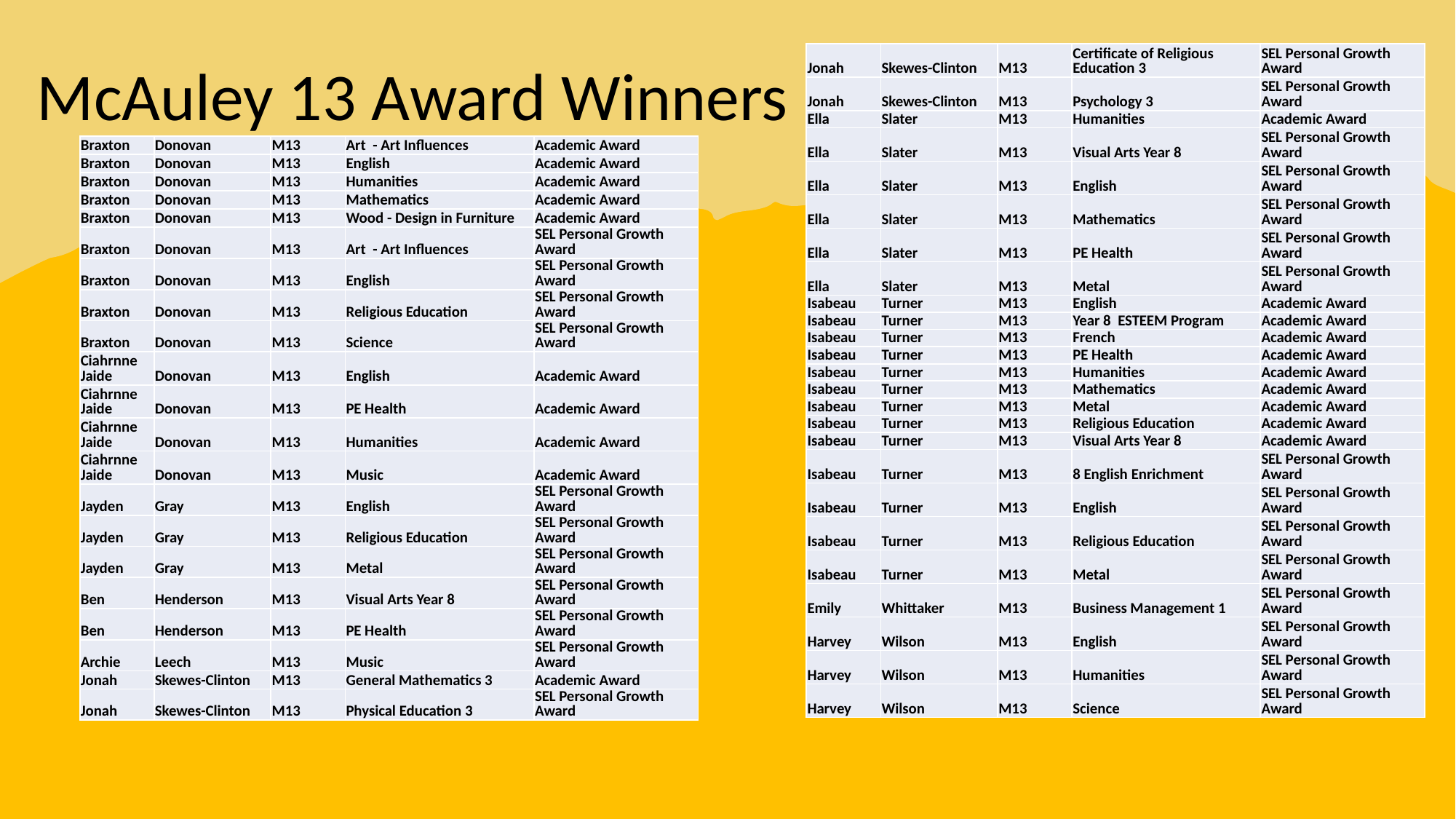

| Jonah | Skewes-Clinton | M13 | Certificate of Religious Education 3 | SEL Personal Growth Award |
| --- | --- | --- | --- | --- |
| Jonah | Skewes-Clinton | M13 | Psychology 3 | SEL Personal Growth Award |
| Ella | Slater | M13 | Humanities | Academic Award |
| Ella | Slater | M13 | Visual Arts Year 8 | SEL Personal Growth Award |
| Ella | Slater | M13 | English | SEL Personal Growth Award |
| Ella | Slater | M13 | Mathematics | SEL Personal Growth Award |
| Ella | Slater | M13 | PE Health | SEL Personal Growth Award |
| Ella | Slater | M13 | Metal | SEL Personal Growth Award |
| Isabeau | Turner | M13 | English | Academic Award |
| Isabeau | Turner | M13 | Year 8 ESTEEM Program | Academic Award |
| Isabeau | Turner | M13 | French | Academic Award |
| Isabeau | Turner | M13 | PE Health | Academic Award |
| Isabeau | Turner | M13 | Humanities | Academic Award |
| Isabeau | Turner | M13 | Mathematics | Academic Award |
| Isabeau | Turner | M13 | Metal | Academic Award |
| Isabeau | Turner | M13 | Religious Education | Academic Award |
| Isabeau | Turner | M13 | Visual Arts Year 8 | Academic Award |
| Isabeau | Turner | M13 | 8 English Enrichment | SEL Personal Growth Award |
| Isabeau | Turner | M13 | English | SEL Personal Growth Award |
| Isabeau | Turner | M13 | Religious Education | SEL Personal Growth Award |
| Isabeau | Turner | M13 | Metal | SEL Personal Growth Award |
| Emily | Whittaker | M13 | Business Management 1 | SEL Personal Growth Award |
| Harvey | Wilson | M13 | English | SEL Personal Growth Award |
| Harvey | Wilson | M13 | Humanities | SEL Personal Growth Award |
| Harvey | Wilson | M13 | Science | SEL Personal Growth Award |
# McAuley 13 Award Winners
| Braxton | Donovan | M13 | Art - Art Influences | Academic Award |
| --- | --- | --- | --- | --- |
| Braxton | Donovan | M13 | English | Academic Award |
| Braxton | Donovan | M13 | Humanities | Academic Award |
| Braxton | Donovan | M13 | Mathematics | Academic Award |
| Braxton | Donovan | M13 | Wood - Design in Furniture | Academic Award |
| Braxton | Donovan | M13 | Art - Art Influences | SEL Personal Growth Award |
| Braxton | Donovan | M13 | English | SEL Personal Growth Award |
| Braxton | Donovan | M13 | Religious Education | SEL Personal Growth Award |
| Braxton | Donovan | M13 | Science | SEL Personal Growth Award |
| Ciahrnne Jaide | Donovan | M13 | English | Academic Award |
| Ciahrnne Jaide | Donovan | M13 | PE Health | Academic Award |
| Ciahrnne Jaide | Donovan | M13 | Humanities | Academic Award |
| Ciahrnne Jaide | Donovan | M13 | Music | Academic Award |
| Jayden | Gray | M13 | English | SEL Personal Growth Award |
| Jayden | Gray | M13 | Religious Education | SEL Personal Growth Award |
| Jayden | Gray | M13 | Metal | SEL Personal Growth Award |
| Ben | Henderson | M13 | Visual Arts Year 8 | SEL Personal Growth Award |
| Ben | Henderson | M13 | PE Health | SEL Personal Growth Award |
| Archie | Leech | M13 | Music | SEL Personal Growth Award |
| Jonah | Skewes-Clinton | M13 | General Mathematics 3 | Academic Award |
| Jonah | Skewes-Clinton | M13 | Physical Education 3 | SEL Personal Growth Award |